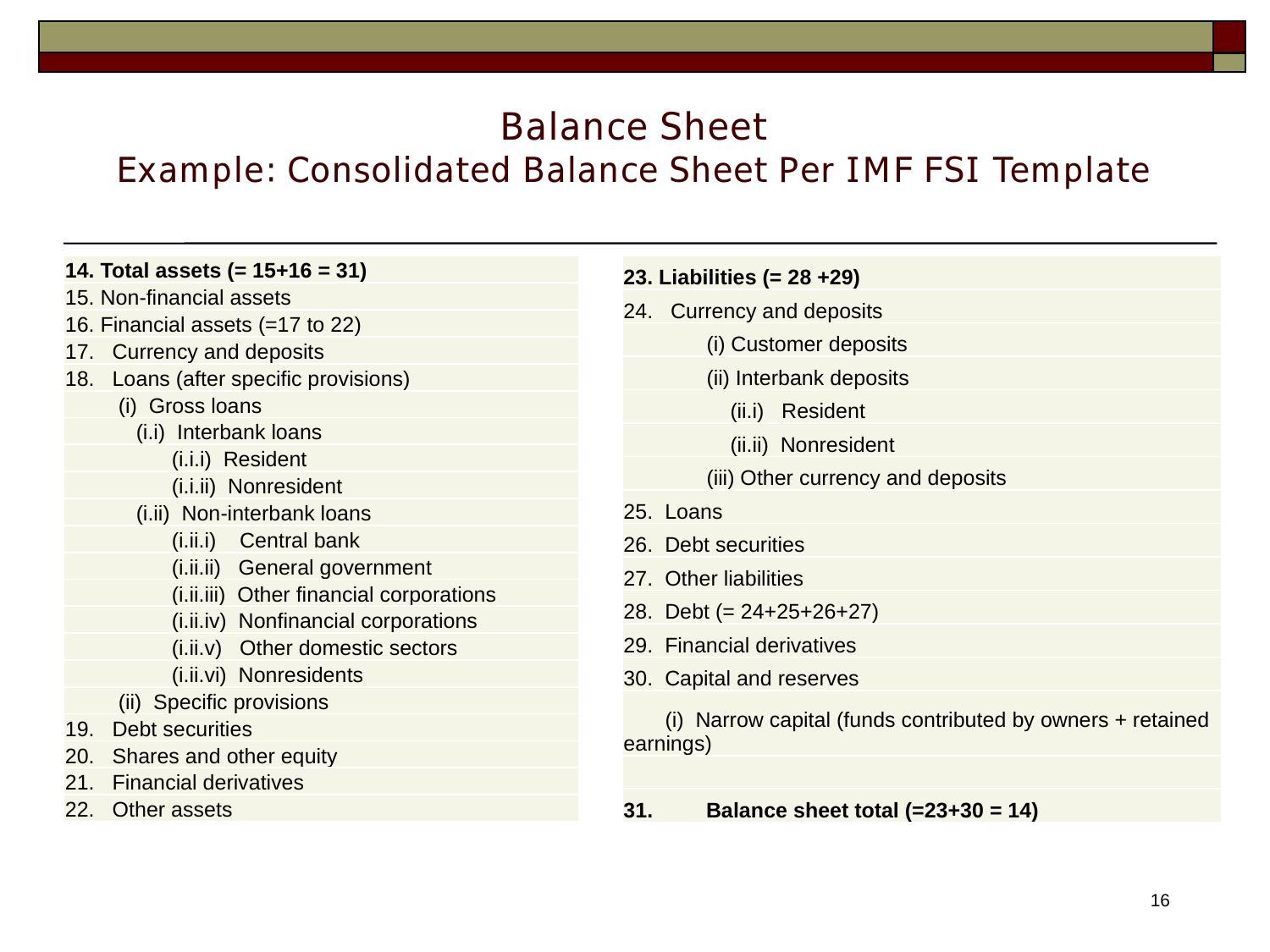

# Balance Sheet Example: Consolidated Balance Sheet Per IMF FSI Template
| 14. Total assets (= 15+16 = 31) |
| --- |
| 15. Non-financial assets |
| 16. Financial assets (=17 to 22) |
| 17. Currency and deposits |
| 18. Loans (after specific provisions) |
| (i) Gross loans |
| (i.i) Interbank loans |
| (i.i.i) Resident |
| (i.i.ii) Nonresident |
| (i.ii) Non-interbank loans |
| (i.ii.i) Central bank |
| (i.ii.ii) General government |
| (i.ii.iii) Other financial corporations |
| (i.ii.iv) Nonfinancial corporations |
| (i.ii.v) Other domestic sectors |
| (i.ii.vi) Nonresidents |
| (ii) Specific provisions |
| 19. Debt securities |
| 20. Shares and other equity |
| 21. Financial derivatives |
| 22. Other assets |
| 23. Liabilities (= 28 +29) |
| --- |
| 24. Currency and deposits |
| (i) Customer deposits |
| (ii) Interbank deposits |
| (ii.i) Resident |
| (ii.ii) Nonresident |
| (iii) Other currency and deposits |
| 25. Loans |
| 26. Debt securities |
| 27. Other liabilities |
| 28. Debt (= 24+25+26+27) |
| 29. Financial derivatives |
| 30. Capital and reserves |
| (i) Narrow capital (funds contributed by owners + retained earnings) |
|  |
| 31. Balance sheet total (=23+30 = 14) |
16